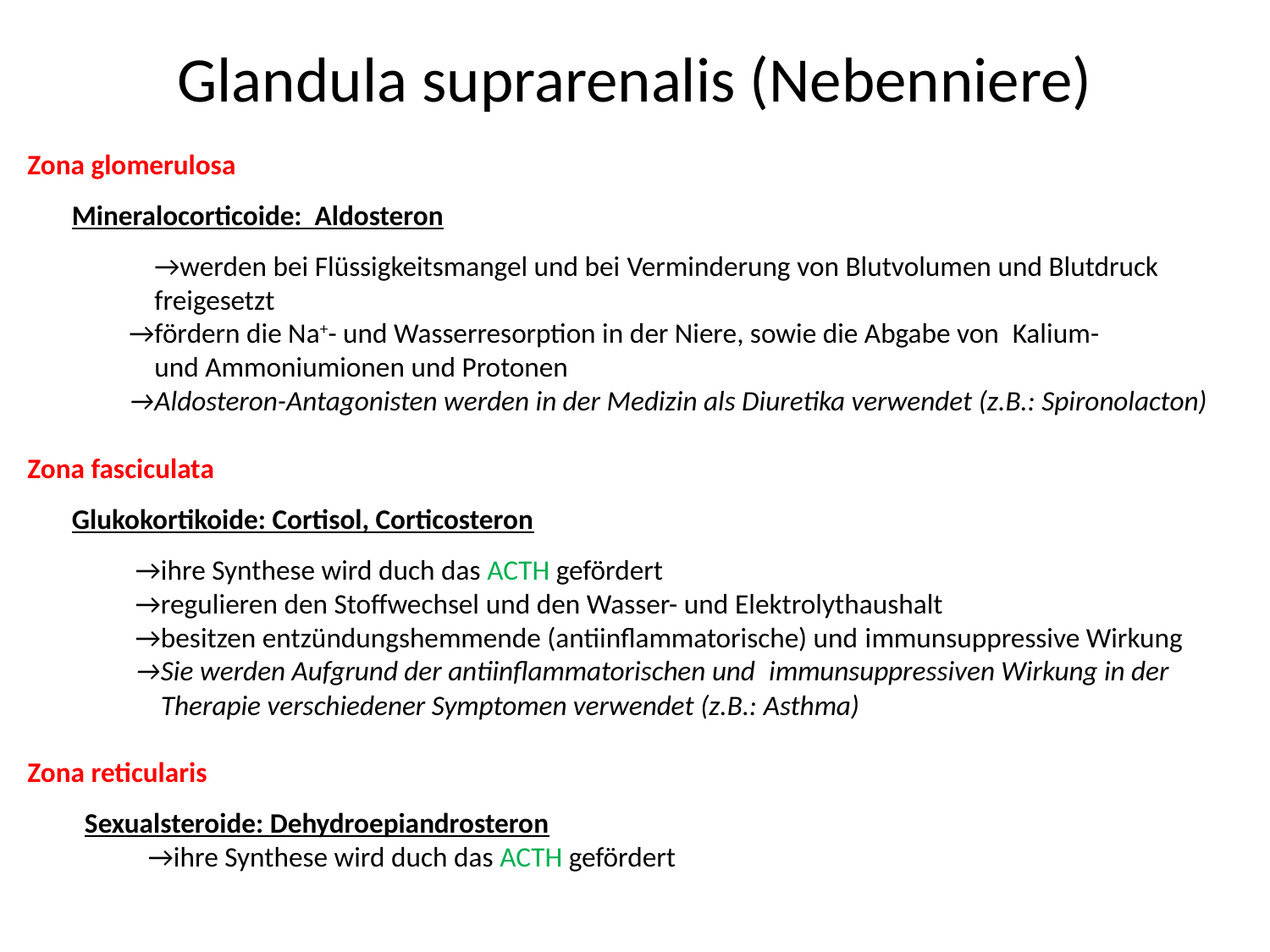

Glandula suprarenalis (Nebenniere)
Zona glomerulosa

       Mineralocorticoide:  Aldosteron

	→werden bei Flüssigkeitsmangel und bei Verminderung von Blutvolumen und Blutdruck
                    freigesetzt
                →fördern die Na+- und Wasserresorption in der Niere, sowie die Abgabe von  Kalium-
                    und Ammoniumionen und Protonen
                →Aldosteron-Antagonisten werden in der Medizin als Diuretika verwendet (z.B.: Spironolacton)

Zona fasciculata

              Glukokortikoide: Cortisol, Corticosteron

                 →ihre Synthese wird duch das ACTH gefördert
                 →regulieren den Stoffwechsel und den Wasser- und Elektrolythaushalt
                 →besitzen entzündungshemmende (antiinflammatorische) und immunsuppressive Wirkung
                 →Sie werden Aufgrund der antiinflammatorischen und  immunsuppressiven Wirkung in der
                     Therapie verschiedener Symptomen verwendet (z.B.: Asthma)

Zona reticularis

         Sexualsteroide: Dehydroepiandrosteron
                   →ihre Synthese wird duch das ACTH gefördert